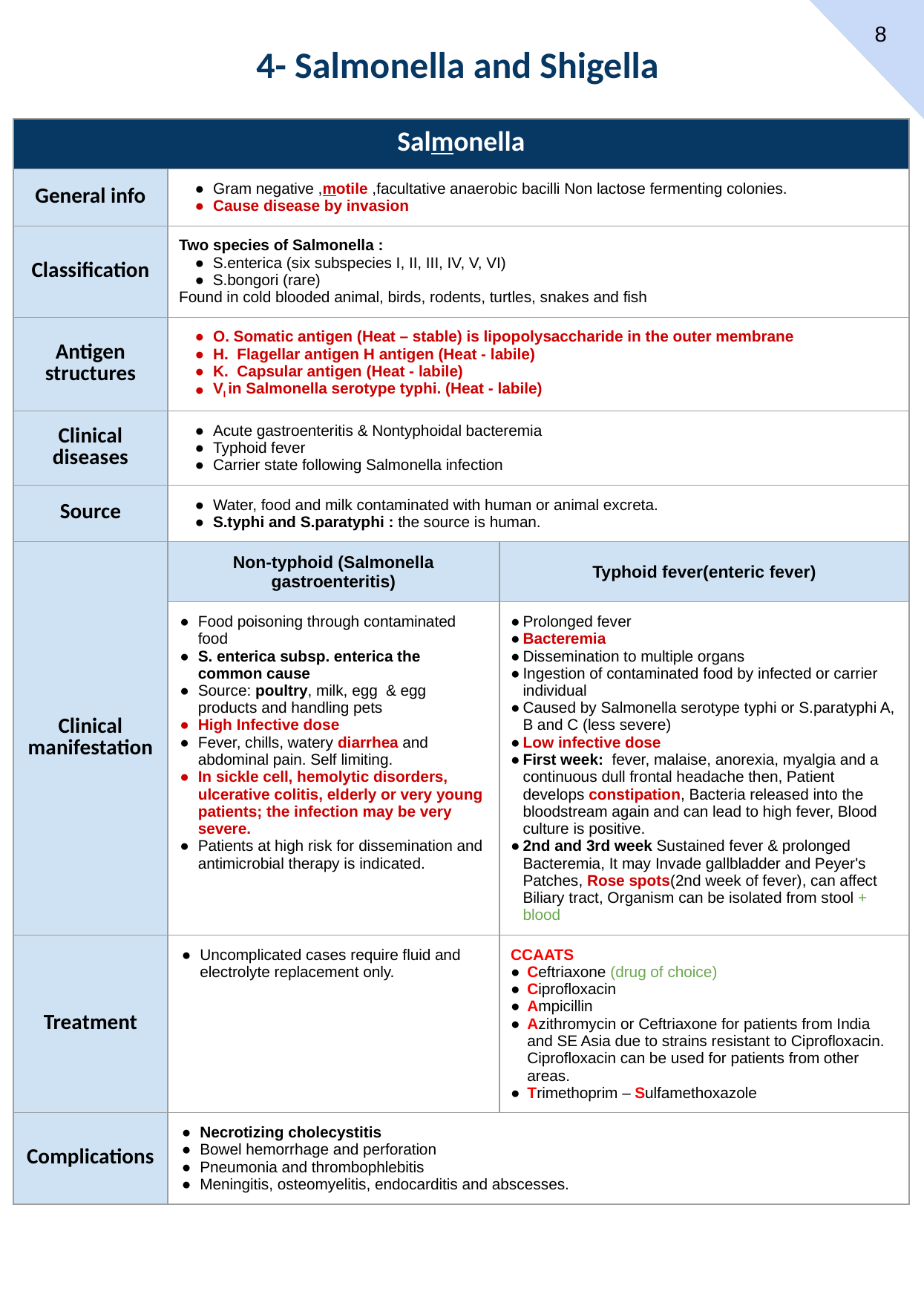

1
8
4- Salmonella and Shigella
| Salmonella |  |  |
| --- | --- | --- |
| General info | Gram negative ,motile ,facultative anaerobic bacilli Non lactose fermenting colonies. Cause disease by invasion |  |
| Classification | Two species of Salmonella : S.enterica (six subspecies I, II, III, IV, V, VI) S.bongori (rare) Found in cold blooded animal, birds, rodents, turtles, snakes and fish |  |
| Antigen structures | O. Somatic antigen (Heat – stable) is lipopolysaccharide in the outer membrane H. Flagellar antigen H antigen (Heat - labile) K. Capsular antigen (Heat - labile) VI in Salmonella serotype typhi. (Heat - labile) |  |
| Clinical diseases | Acute gastroenteritis & Nontyphoidal bacteremia Typhoid fever Carrier state following Salmonella infection |  |
| Source | Water, food and milk contaminated with human or animal excreta. S.typhi and S.paratyphi : the source is human. |  |
| Clinical manifestation | Non-typhoid (Salmonella gastroenteritis) | Typhoid fever(enteric fever) |
|  | Food poisoning through contaminated food S. enterica subsp. enterica the common cause Source: poultry, milk, egg & egg products and handling pets High Infective dose Fever, chills, watery diarrhea and abdominal pain. Self limiting. In sickle cell, hemolytic disorders, ulcerative colitis, elderly or very young patients; the infection may be very severe. Patients at high risk for dissemination and antimicrobial therapy is indicated. | Prolonged fever Bacteremia Dissemination to multiple organs Ingestion of contaminated food by infected or carrier individual Caused by Salmonella serotype typhi or S.paratyphi A, B and C (less severe) Low infective dose First week: fever, malaise, anorexia, myalgia and a continuous dull frontal headache then, Patient develops constipation, Bacteria released into the bloodstream again and can lead to high fever, Blood culture is positive. 2nd and 3rd week Sustained fever & prolonged Bacteremia, It may Invade gallbladder and Peyer's Patches, Rose spots(2nd week of fever), can affect Biliary tract, Organism can be isolated from stool + blood |
| Treatment | Uncomplicated cases require fluid and electrolyte replacement only. | CCAATS Ceftriaxone (drug of choice) Ciprofloxacin Ampicillin Azithromycin or Ceftriaxone for patients from India and SE Asia due to strains resistant to Ciprofloxacin. Ciprofloxacin can be used for patients from other areas. Trimethoprim – Sulfamethoxazole |
| Complications | Necrotizing cholecystitis Bowel hemorrhage and perforation Pneumonia and thrombophlebitis Meningitis, osteomyelitis, endocarditis and abscesses. |  |